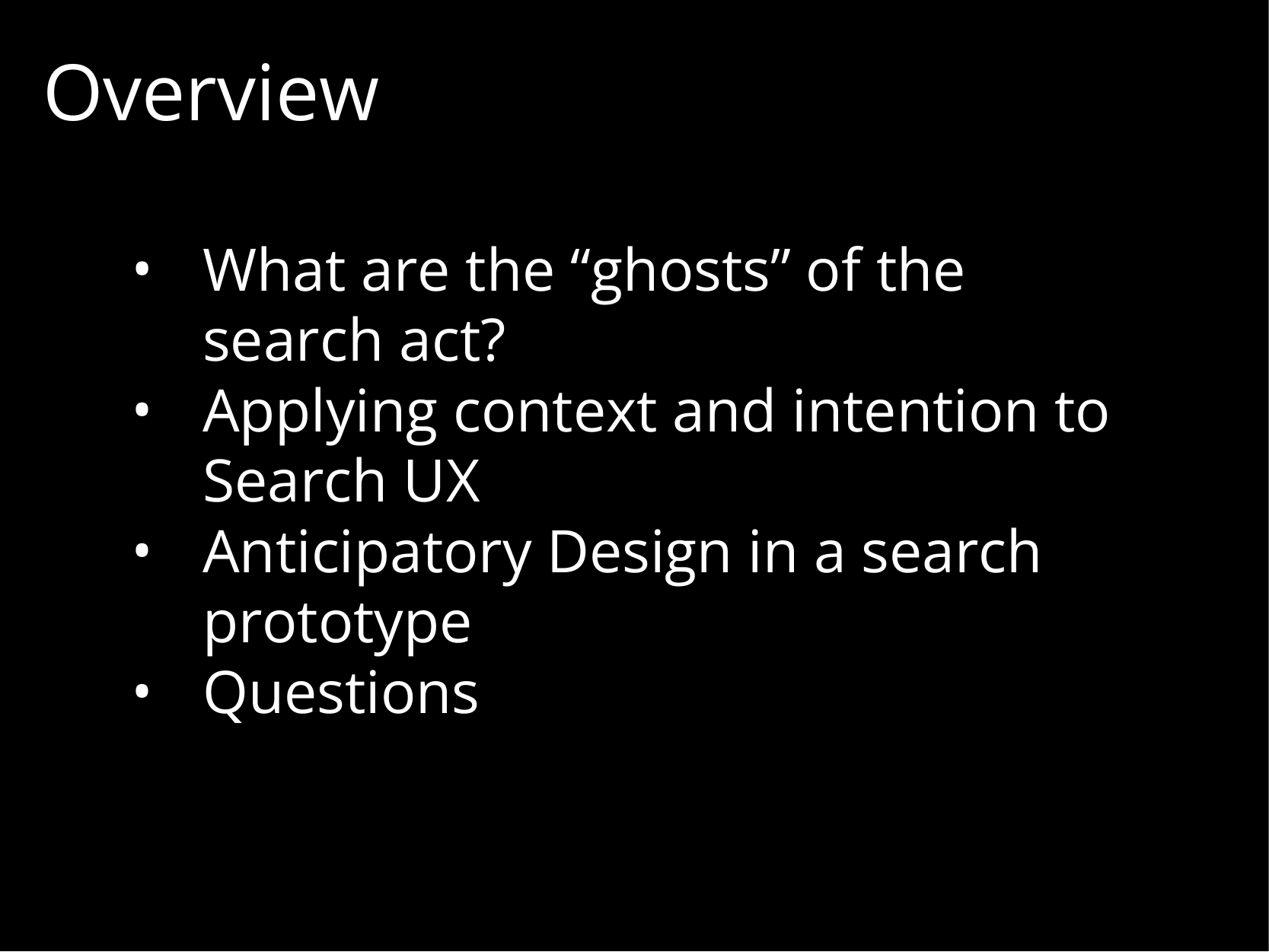

# Overview
What are the “ghosts” of the search act?
Applying context and intention to Search UX
Anticipatory Design in a search prototype
Questions